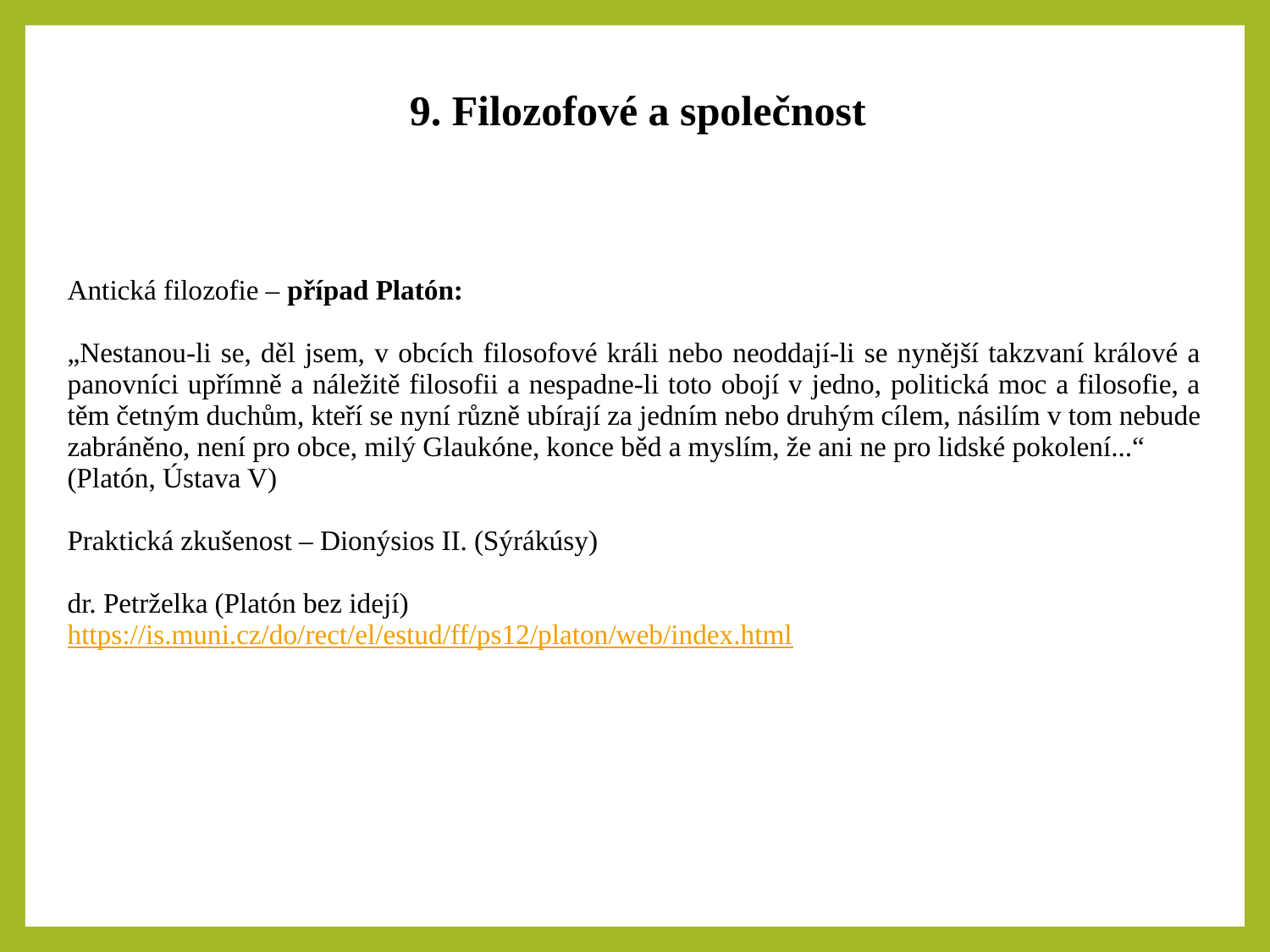

9. Filozofové a společnost
| Antická filozofie – případ Platón: „Nestanou-li se, děl jsem, v obcích filosofové králi nebo neoddají-li se nynější takzvaní králové a panovníci upřímně a náležitě filosofii a nespadne-li toto obojí v jedno, politická moc a filosofie, a těm četným duchům, kteří se nyní různě ubírají za jedním nebo druhým cílem, násilím v tom nebude zabráněno, není pro obce, milý Glaukóne, konce běd a myslím, že ani ne pro lidské pokolení...“ (Platón, Ústava V) Praktická zkušenost – Dionýsios II. (Sýrákúsy) dr. Petrželka (Platón bez idejí) https://is.muni.cz/do/rect/el/estud/ff/ps12/platon/web/index.html |
| --- |
|  |